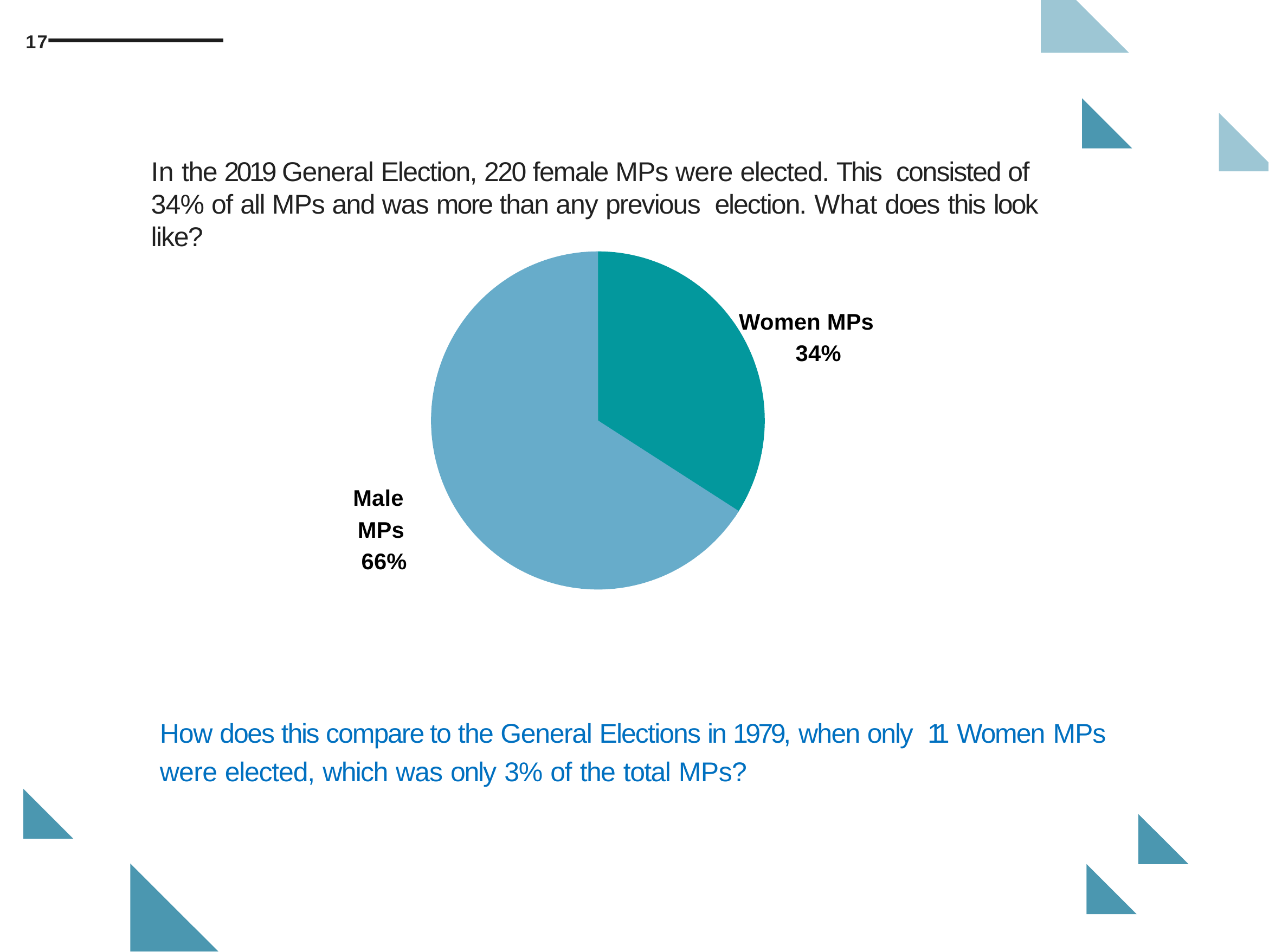

17

In the 2019 General Election, 220 female MPs were elected. This  consisted of 34% of all MPs and was more than any previous  election. What does this look like?

Women MPs  34%
Male MPs  66%
How does this compare to the General Elections in 1979, when only  11 Women MPs were elected, which was only 3% of the total MPs?